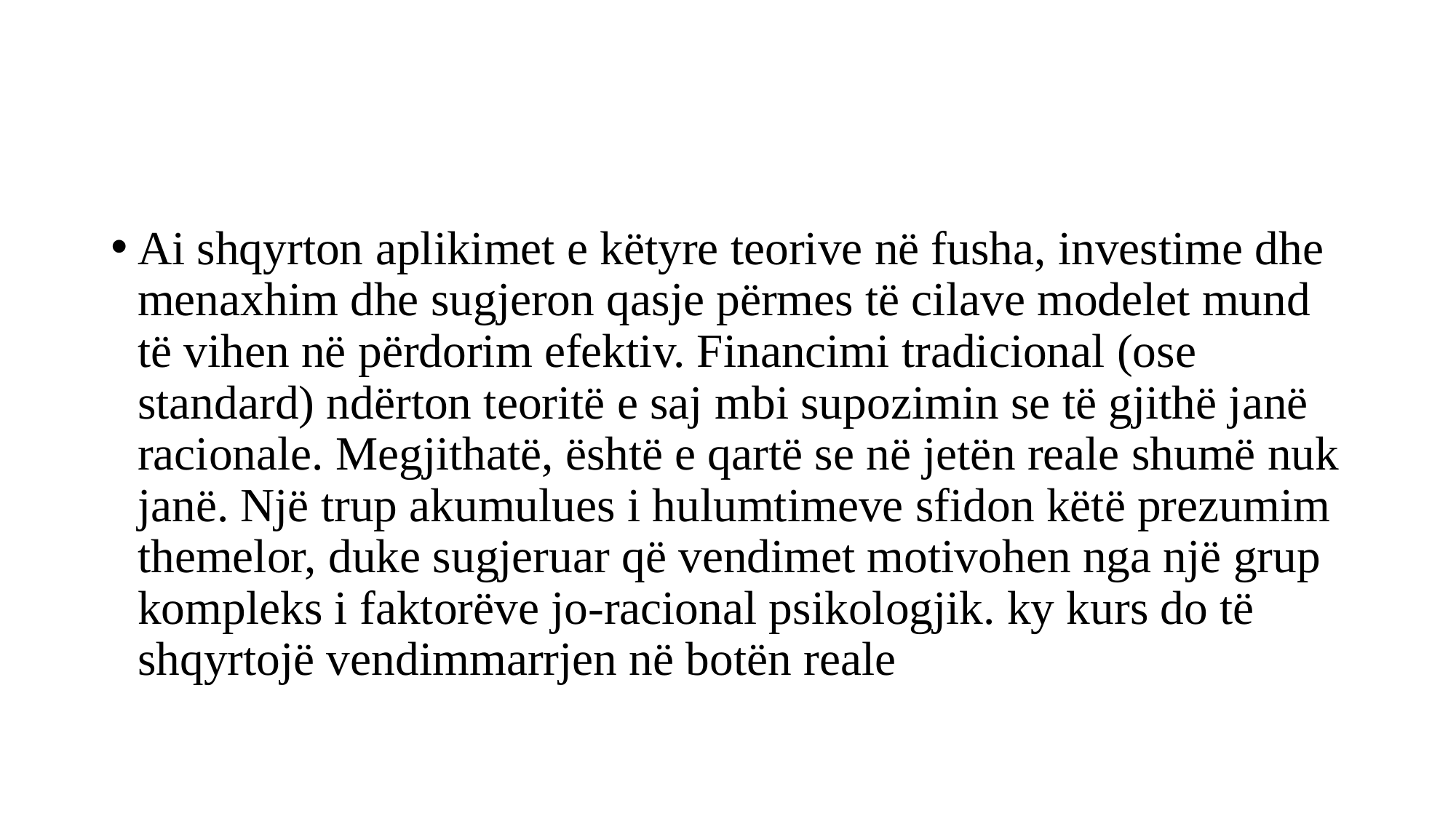

Ai shqyrton aplikimet e këtyre teorive në fusha, investime dhe menaxhim dhe sugjeron qasje përmes të cilave modelet mund të vihen në përdorim efektiv. Financimi tradicional (ose standard) ndërton teoritë e saj mbi supozimin se të gjithë janë racionale. Megjithatë, është e qartë se në jetën reale shumë nuk janë. Një trup akumulues i hulumtimeve sfidon këtë prezumim themelor, duke sugjeruar që vendimet motivohen nga një grup kompleks i faktorëve jo-racional psikologjik. ky kurs do të shqyrtojë vendimmarrjen në botën reale